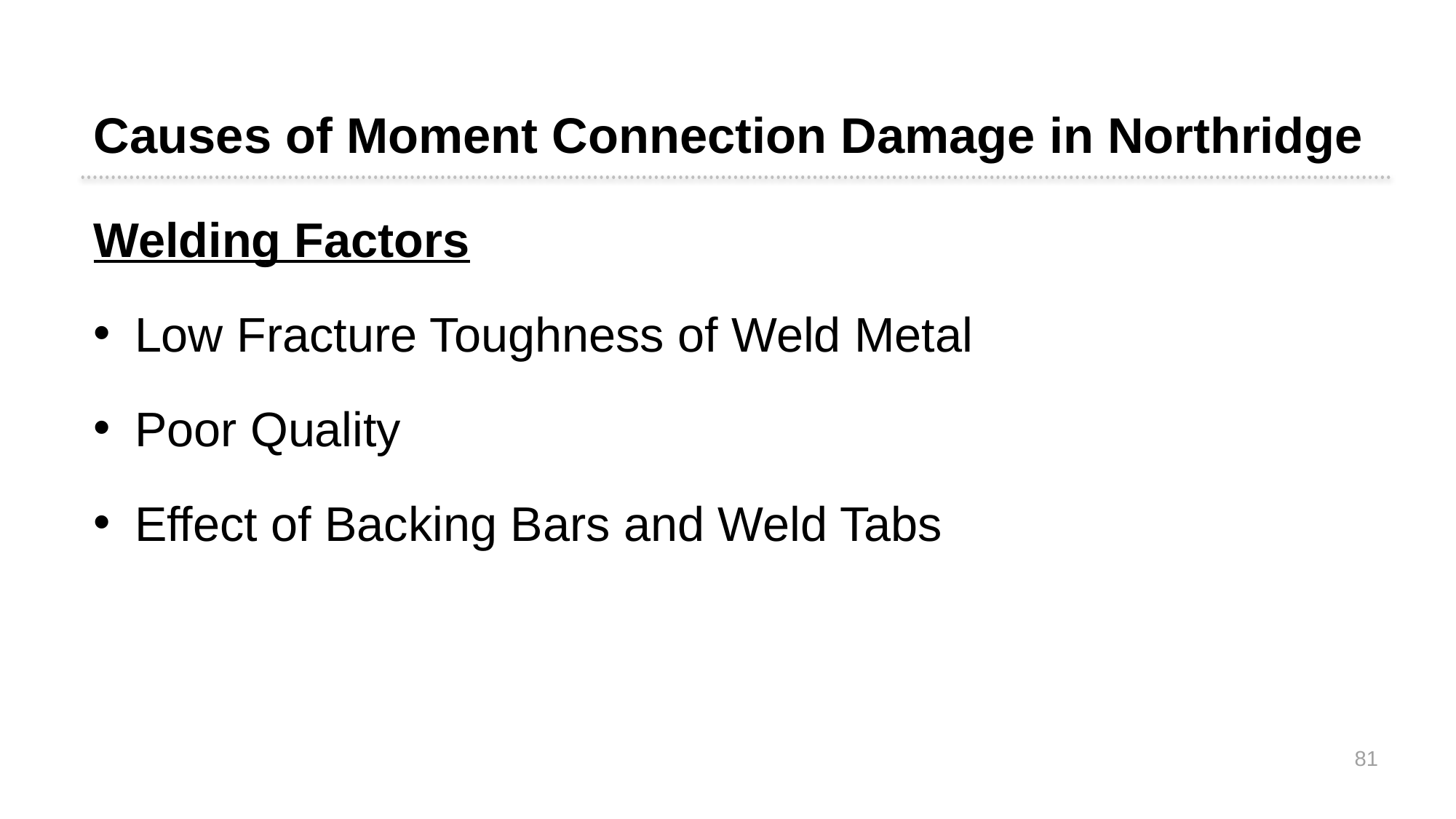

Causes of Moment Connection Damage in Northridge
Welding Factors
Low Fracture Toughness of Weld Metal
Poor Quality
Effect of Backing Bars and Weld Tabs

81